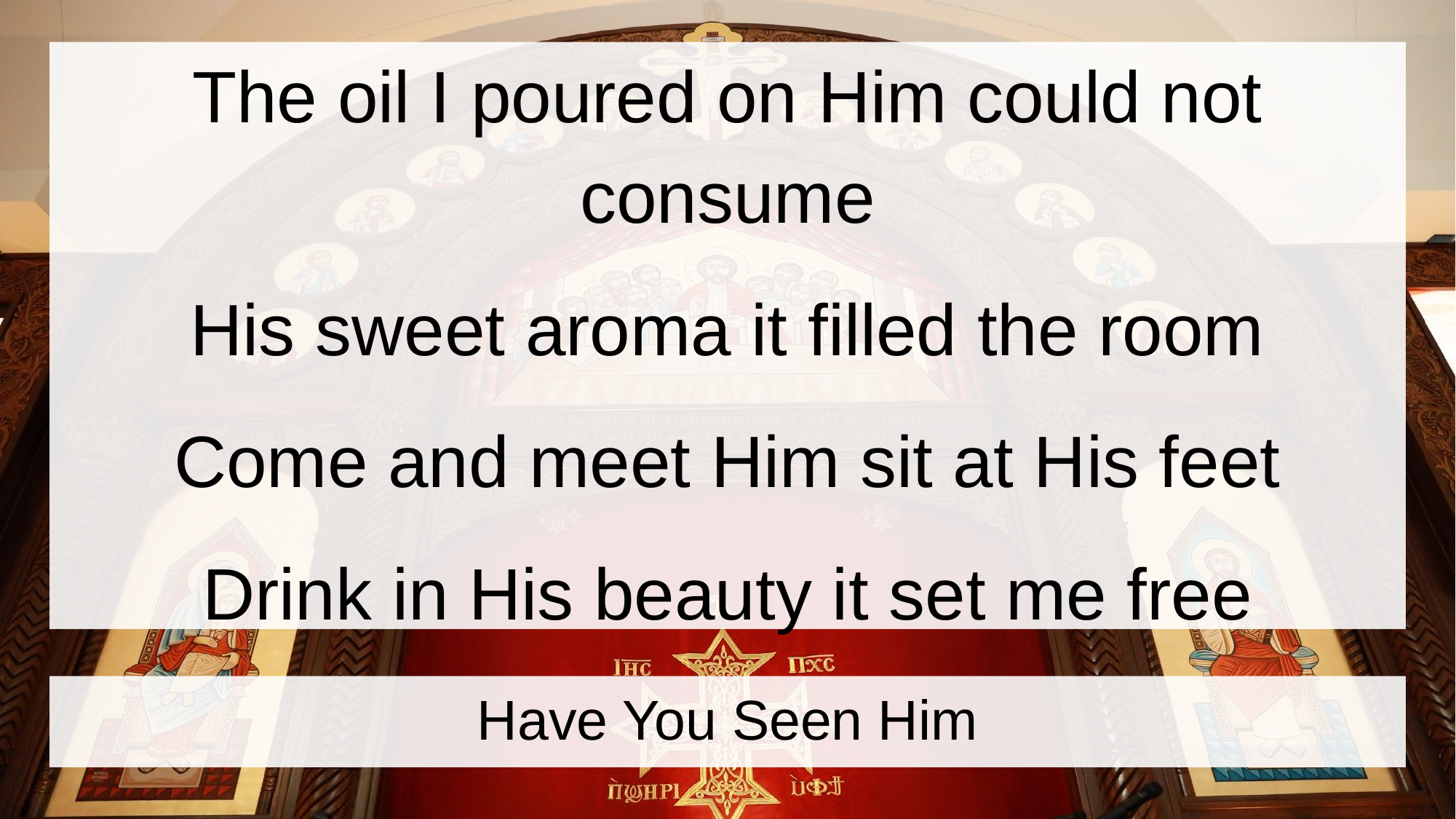

The oil I poured on Him could not consume
His sweet aroma it filled the room
Come and meet Him sit at His feet
Drink in His beauty it set me free
# Have You Seen Him